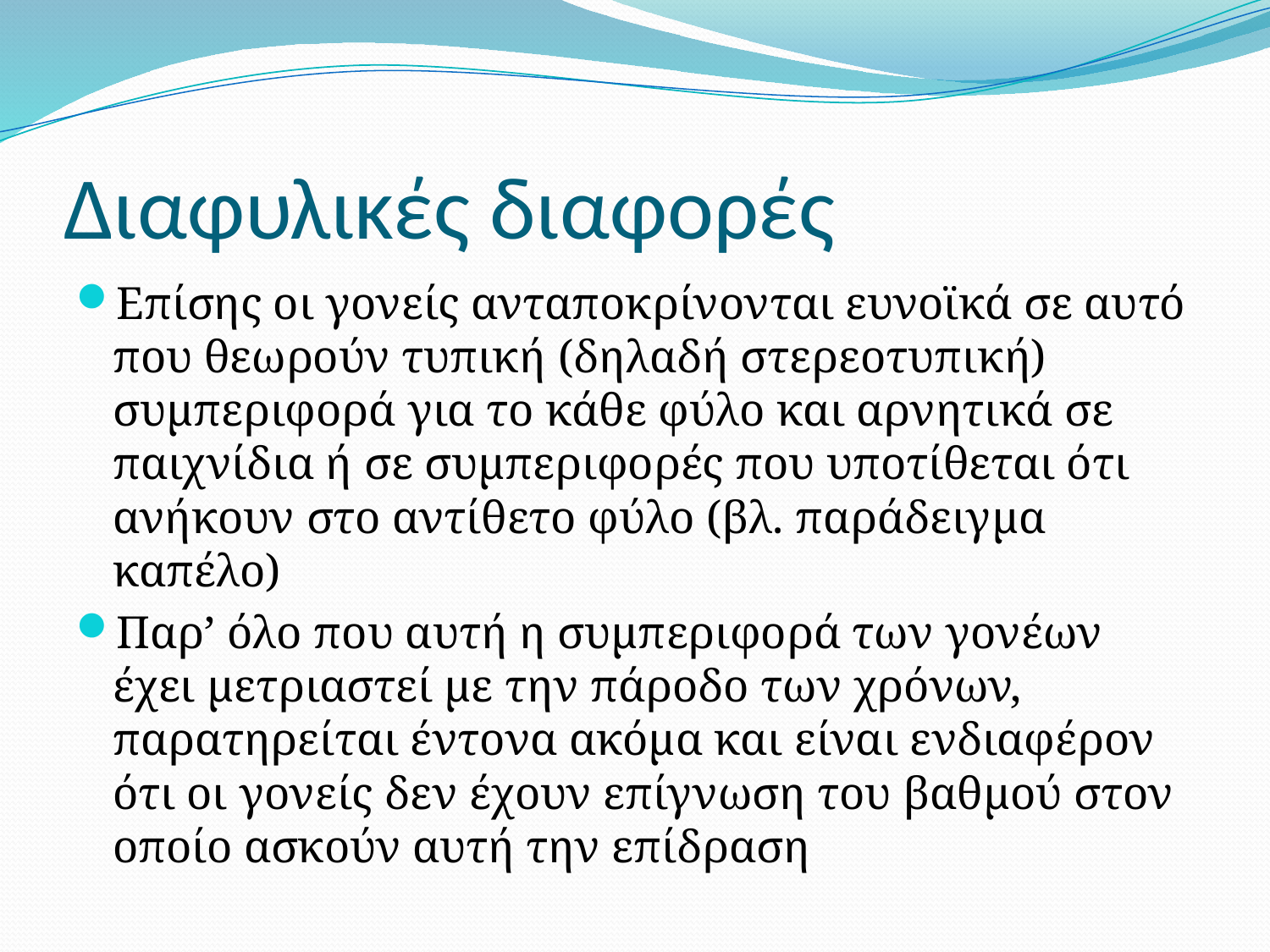

# Διαφυλικές διαφορές
Επίσης οι γονείς ανταποκρίνονται ευνοϊκά σε αυτό που θεωρούν τυπική (δηλαδή στερεοτυπική) συμπεριφορά για το κάθε φύλο και αρνητικά σε παιχνίδια ή σε συμπεριφορές που υποτίθεται ότι ανήκουν στο αντίθετο φύλο (βλ. παράδειγμα καπέλο)
Παρ’ όλο που αυτή η συμπεριφορά των γονέων έχει μετριαστεί με την πάροδο των χρόνων, παρατηρείται έντονα ακόμα και είναι ενδιαφέρον ότι οι γονείς δεν έχουν επίγνωση του βαθμού στον οποίο ασκούν αυτή την επίδραση